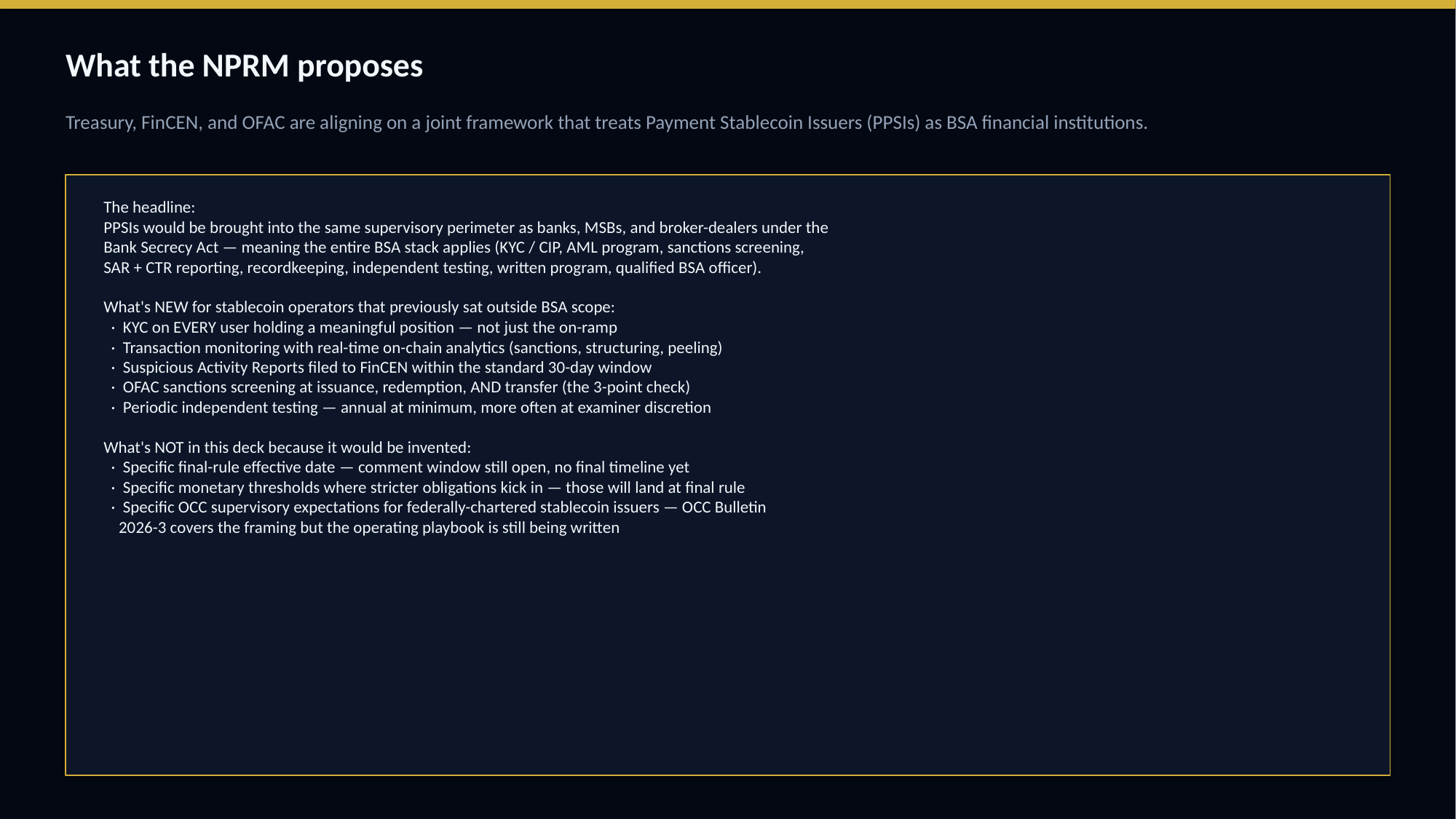

What the NPRM proposes
Treasury, FinCEN, and OFAC are aligning on a joint framework that treats Payment Stablecoin Issuers (PPSIs) as BSA financial institutions.

The headline:
PPSIs would be brought into the same supervisory perimeter as banks, MSBs, and broker-dealers under the
Bank Secrecy Act — meaning the entire BSA stack applies (KYC / CIP, AML program, sanctions screening,
SAR + CTR reporting, recordkeeping, independent testing, written program, qualified BSA officer).

What's NEW for stablecoin operators that previously sat outside BSA scope:
  ·  KYC on EVERY user holding a meaningful position — not just the on-ramp
  ·  Transaction monitoring with real-time on-chain analytics (sanctions, structuring, peeling)
  ·  Suspicious Activity Reports filed to FinCEN within the standard 30-day window
  ·  OFAC sanctions screening at issuance, redemption, AND transfer (the 3-point check)
  ·  Periodic independent testing — annual at minimum, more often at examiner discretion

What's NOT in this deck because it would be invented:
  ·  Specific final-rule effective date — comment window still open, no final timeline yet
  ·  Specific monetary thresholds where stricter obligations kick in — those will land at final rule
  ·  Specific OCC supervisory expectations for federally-chartered stablecoin issuers — OCC Bulletin
    2026-3 covers the framing but the operating playbook is still being written